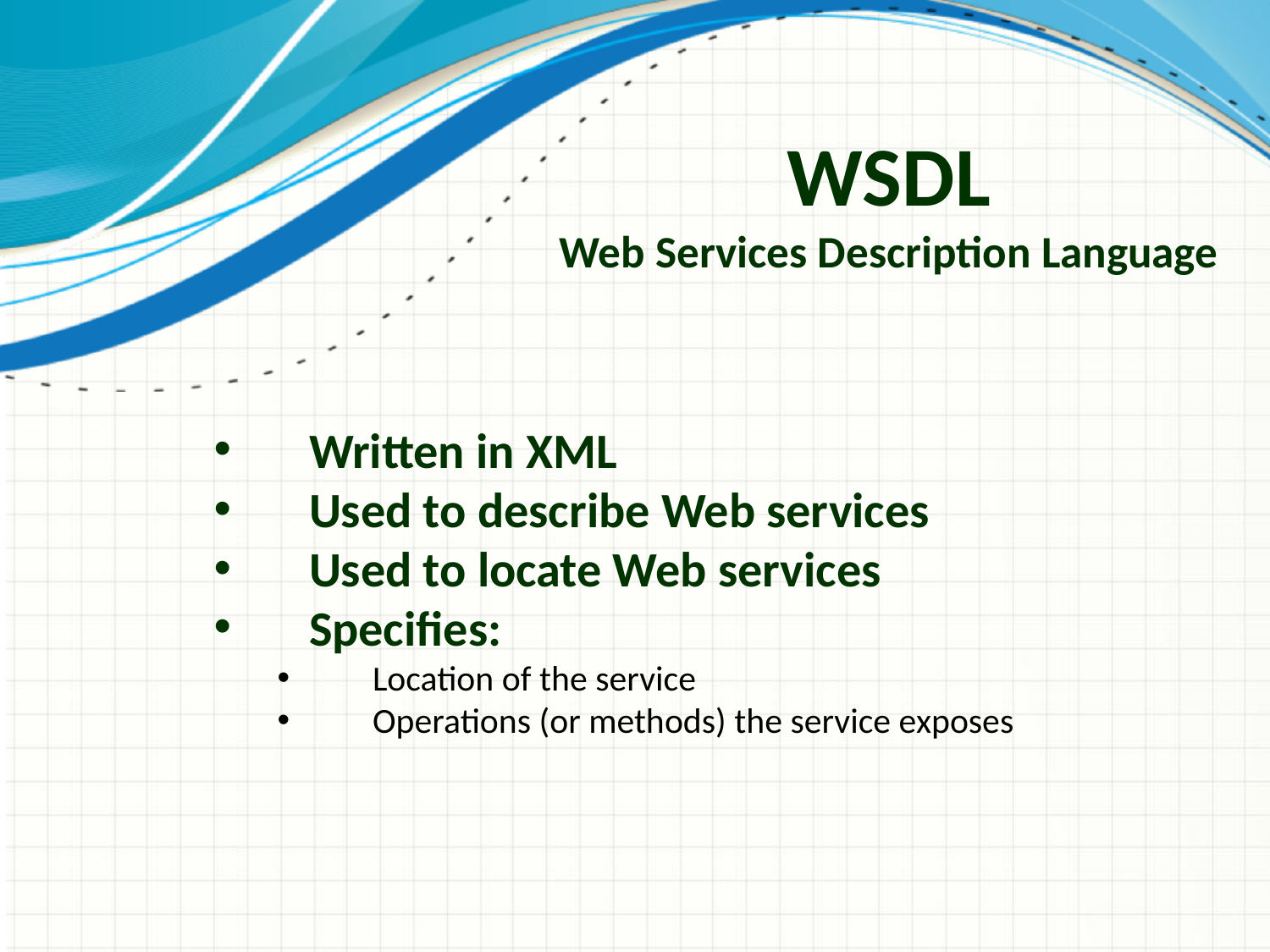

# WSDL Web Services Description Language
Written in XML
Used to describe Web services
Used to locate Web services
Specifies:
Location of the service
Operations (or methods) the service exposes